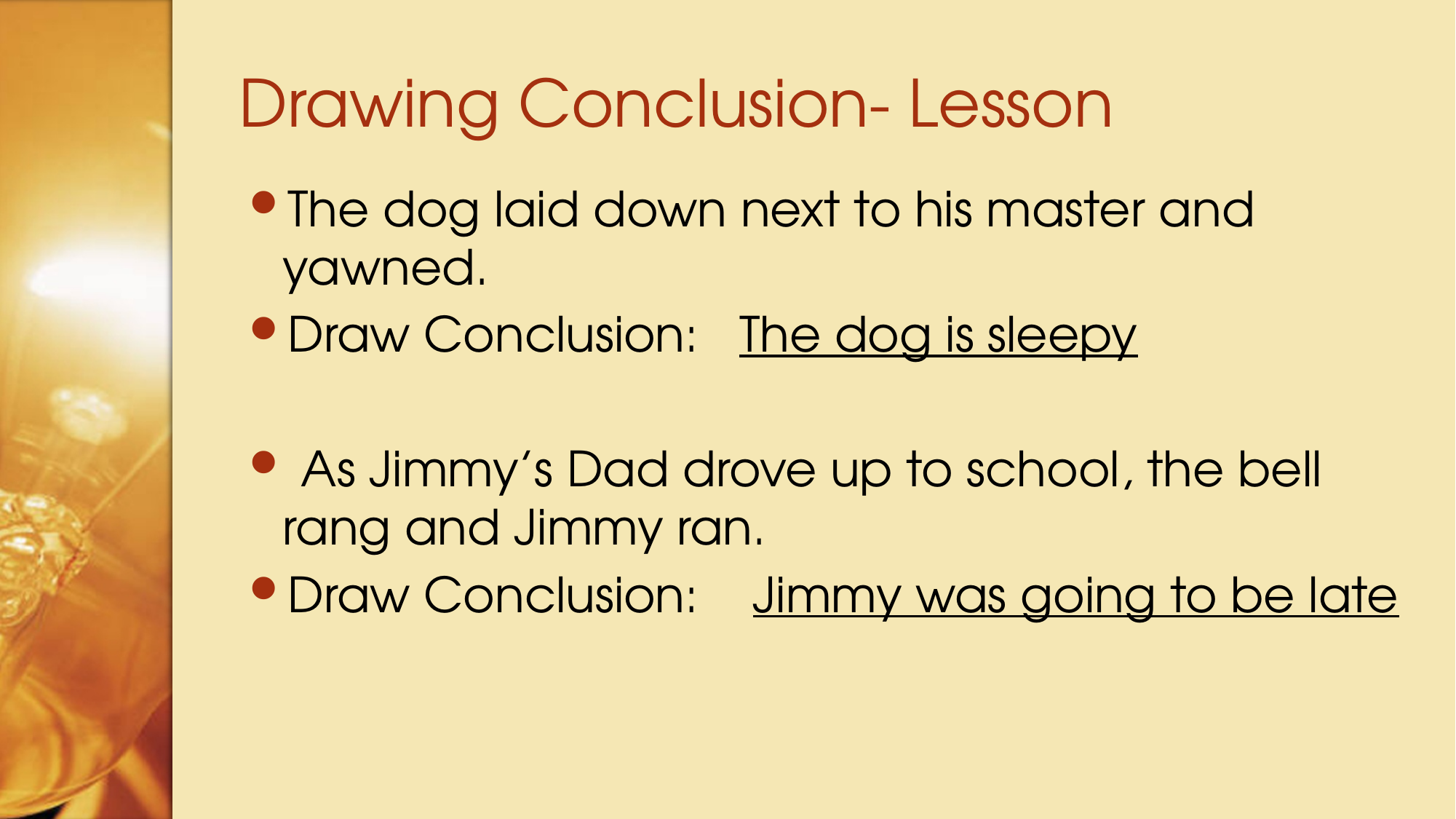

# Drawing Conclusion- Lesson
The dog laid down next to his master and yawned.
Draw Conclusion:   The dog is sleepy

 As Jimmy’s Dad drove up to school, the bell rang and Jimmy ran.
Draw Conclusion:    Jimmy was going to be late